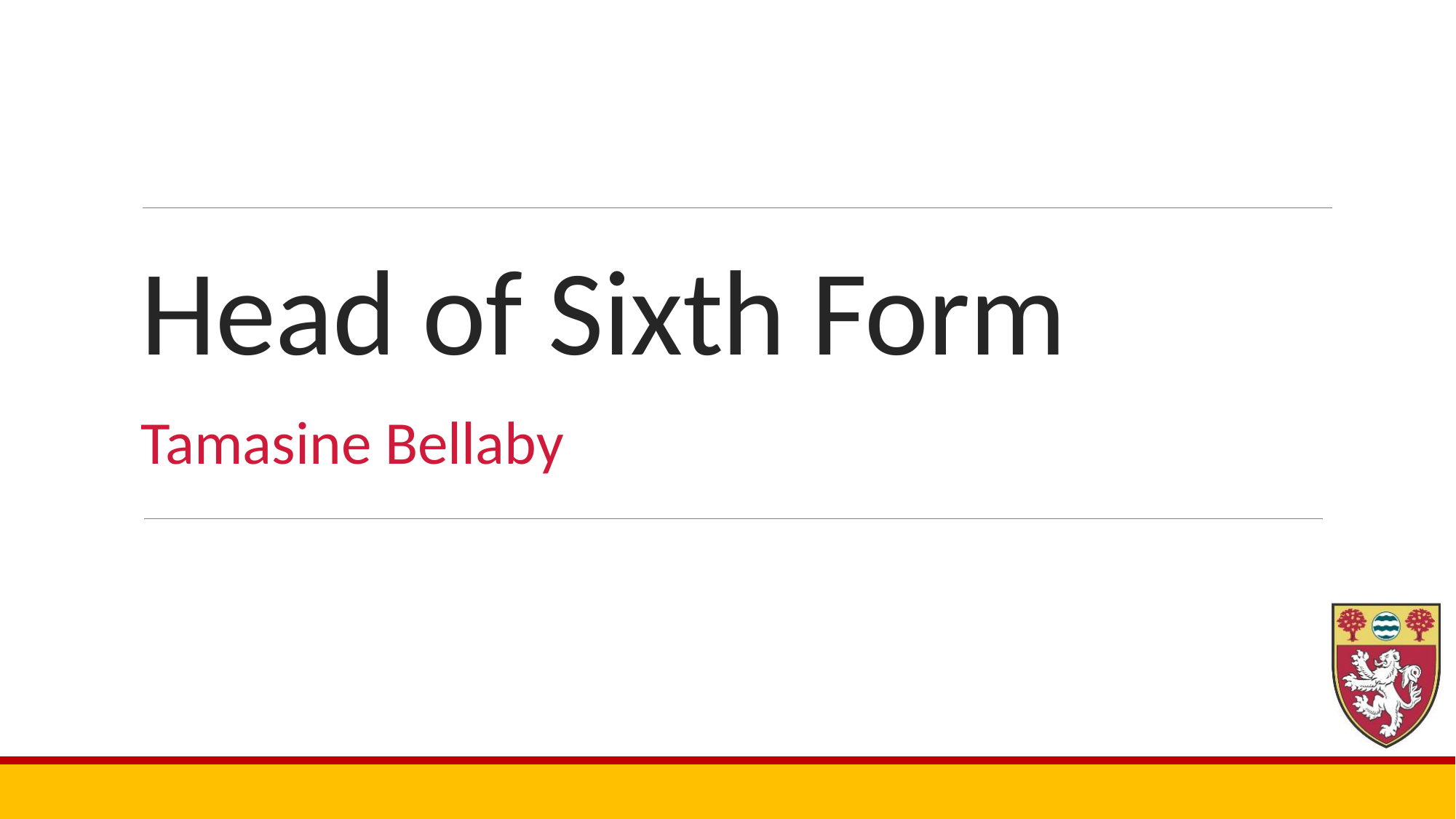

# Head of Sixth Form
Tamasine Bellaby